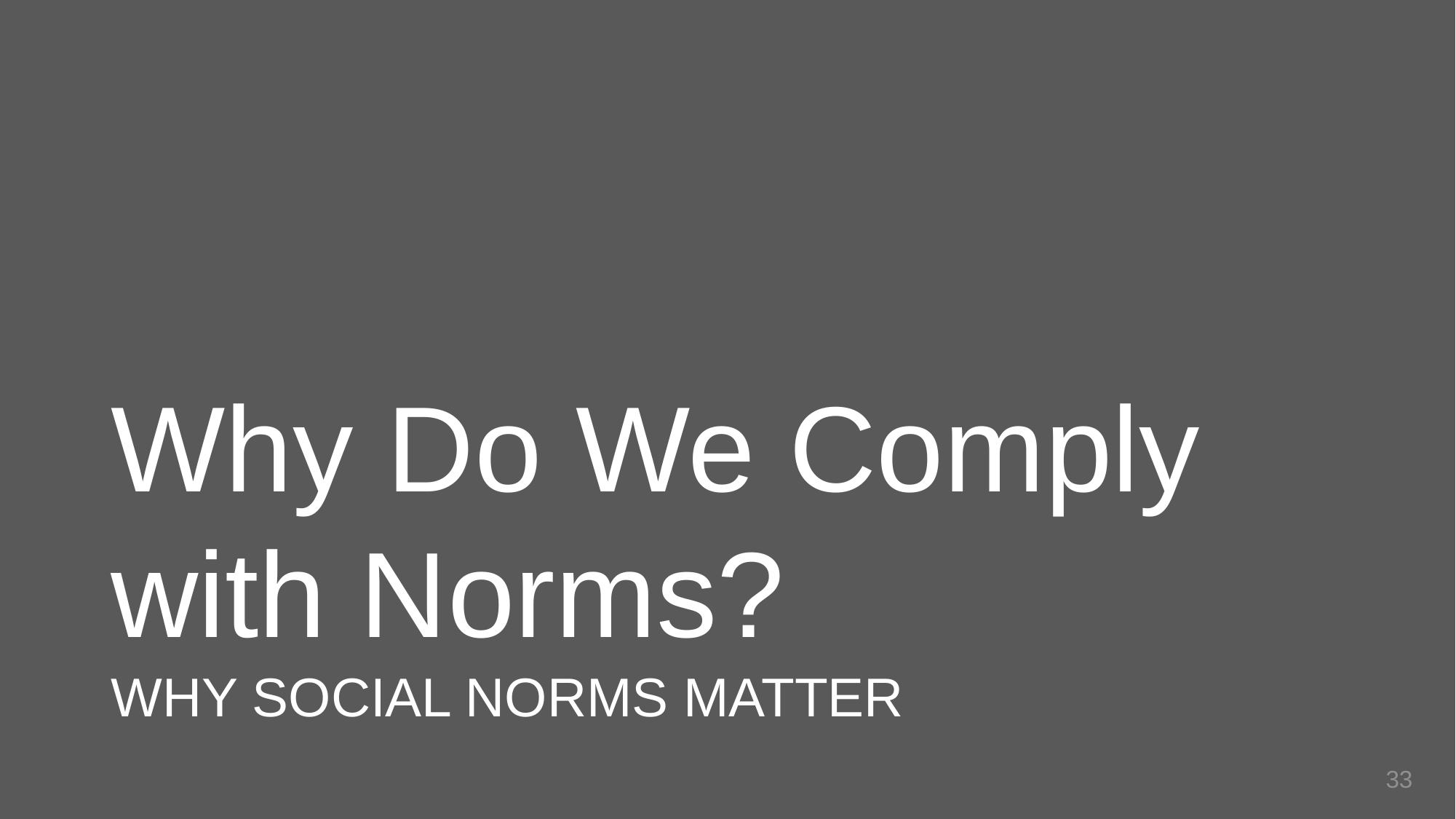

# Why Do We Comply with Norms?
WHY SOCIAL NORMS MATTER